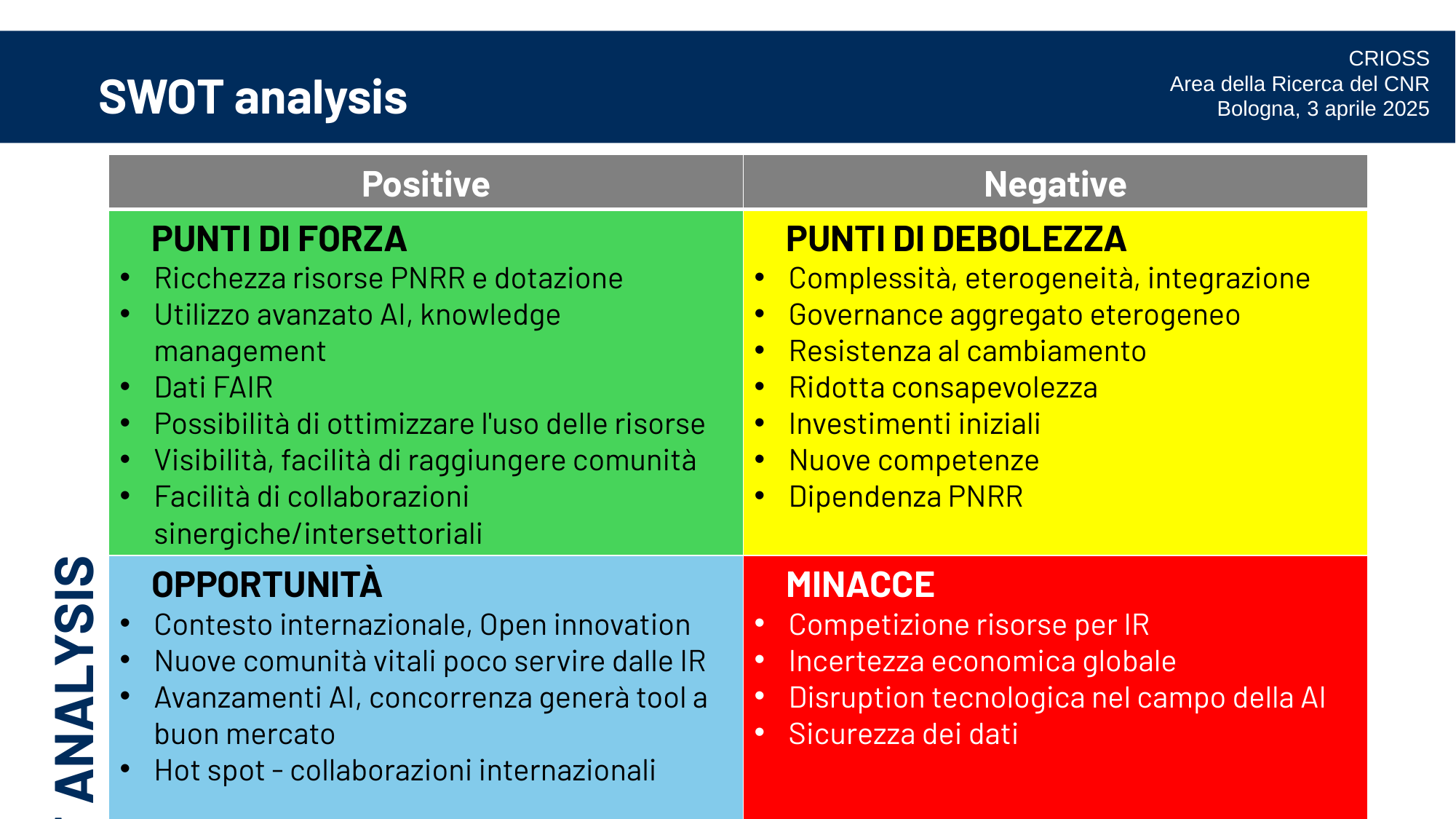

# SWOT analysis

CRIOSS
Area della Ricerca del CNR
Bologna, 3 aprile 2025
| SWOT ANALYSIS | Positive | Negative |
| --- | --- | --- |
|  | PUNTI DI FORZA Ricchezza risorse PNRR e dotazione Utilizzo avanzato AI, knowledge management Dati FAIR Possibilità di ottimizzare l'uso delle risorse Visibilità, facilità di raggiungere comunità Facilità di collaborazioni sinergiche/intersettoriali | PUNTI DI DEBOLEZZA Complessità, eterogeneità, integrazione Governance aggregato eterogeneo Resistenza al cambiamento Ridotta consapevolezza Investimenti iniziali Nuove competenze Dipendenza PNRR |
|  | OPPORTUNITÀ Contesto internazionale, Open innovation Nuove comunità vitali poco servire dalle IR Avanzamenti AI, concorrenza generà tool a buon mercato Hot spot - collaborazioni internazionali | MINACCE Competizione risorse per IR Incertezza economica globale Disruption tecnologica nel campo della AI Sicurezza dei dati |